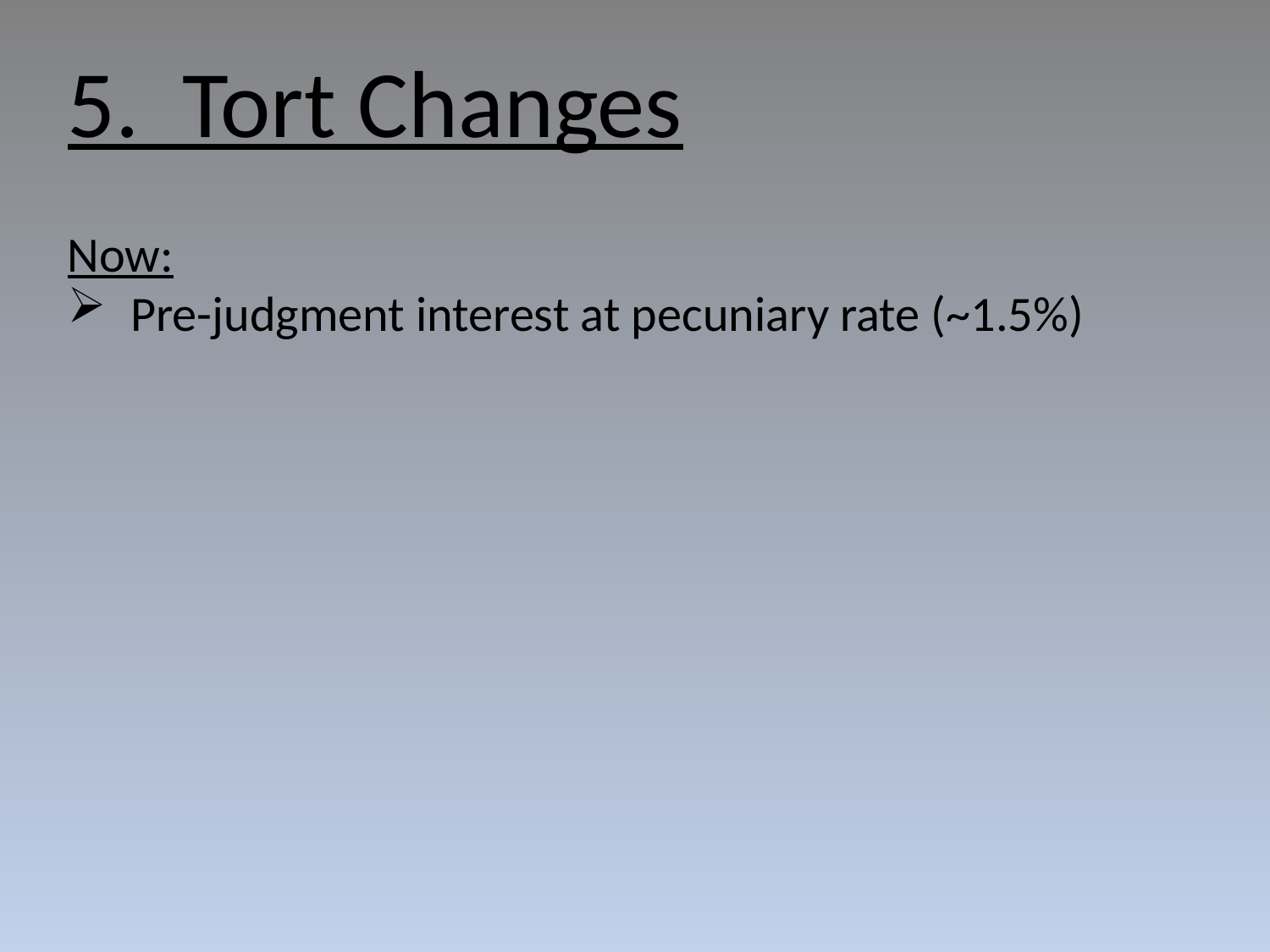

5.  Tort Changes
Now:
Pre-judgment interest at pecuniary rate (~1.5%)